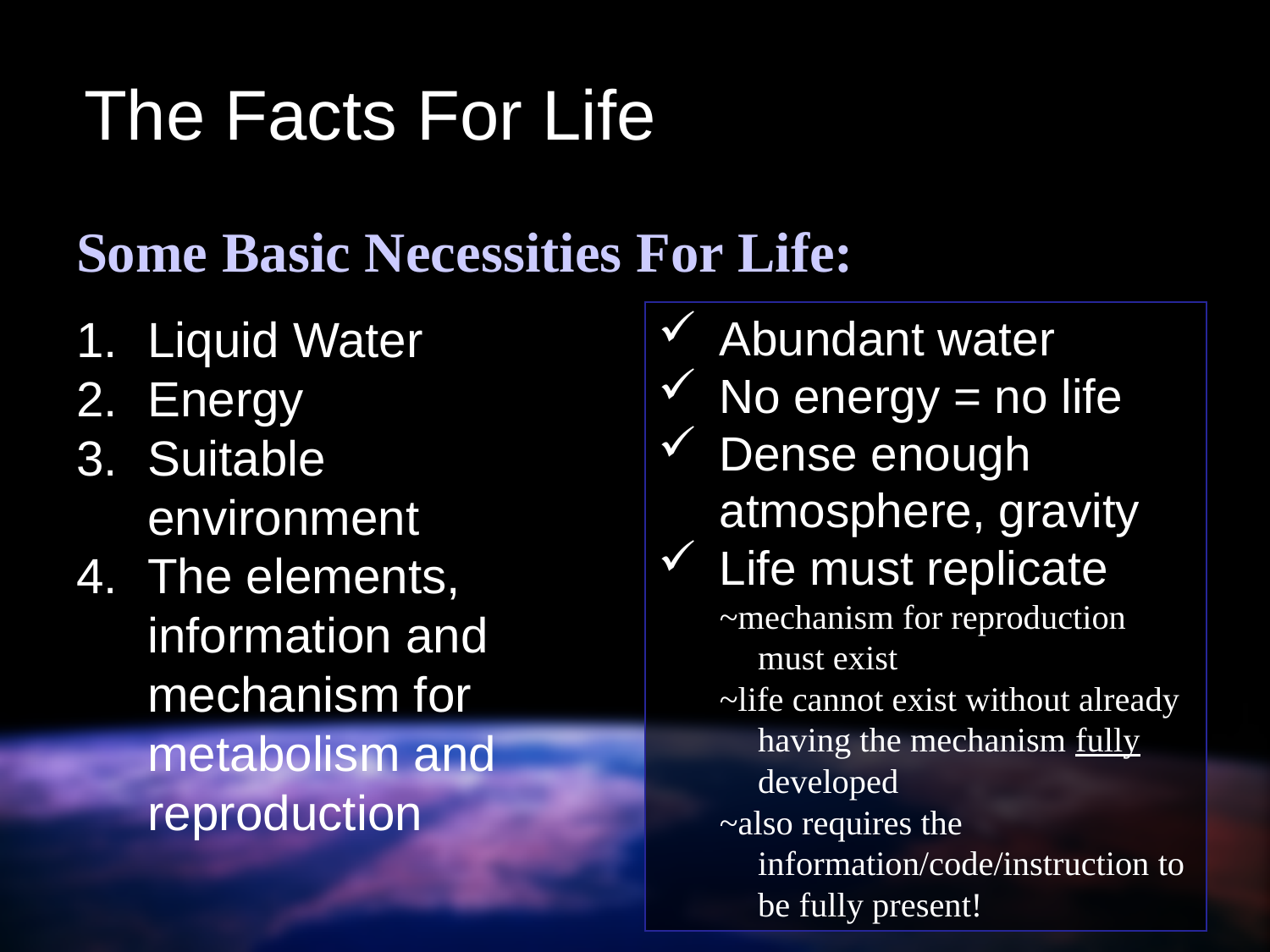

The Facts For Life
Some Basic Necessities For Life:
Abundant water
No energy = no life
Dense enough atmosphere, gravity
Life must replicate
~mechanism for reproduction must exist
~life cannot exist without already having the mechanism fully developed
~also requires the information/code/instruction to be fully present!
Liquid Water
Energy
Suitable environment
The elements, information and mechanism for metabolism and reproduction